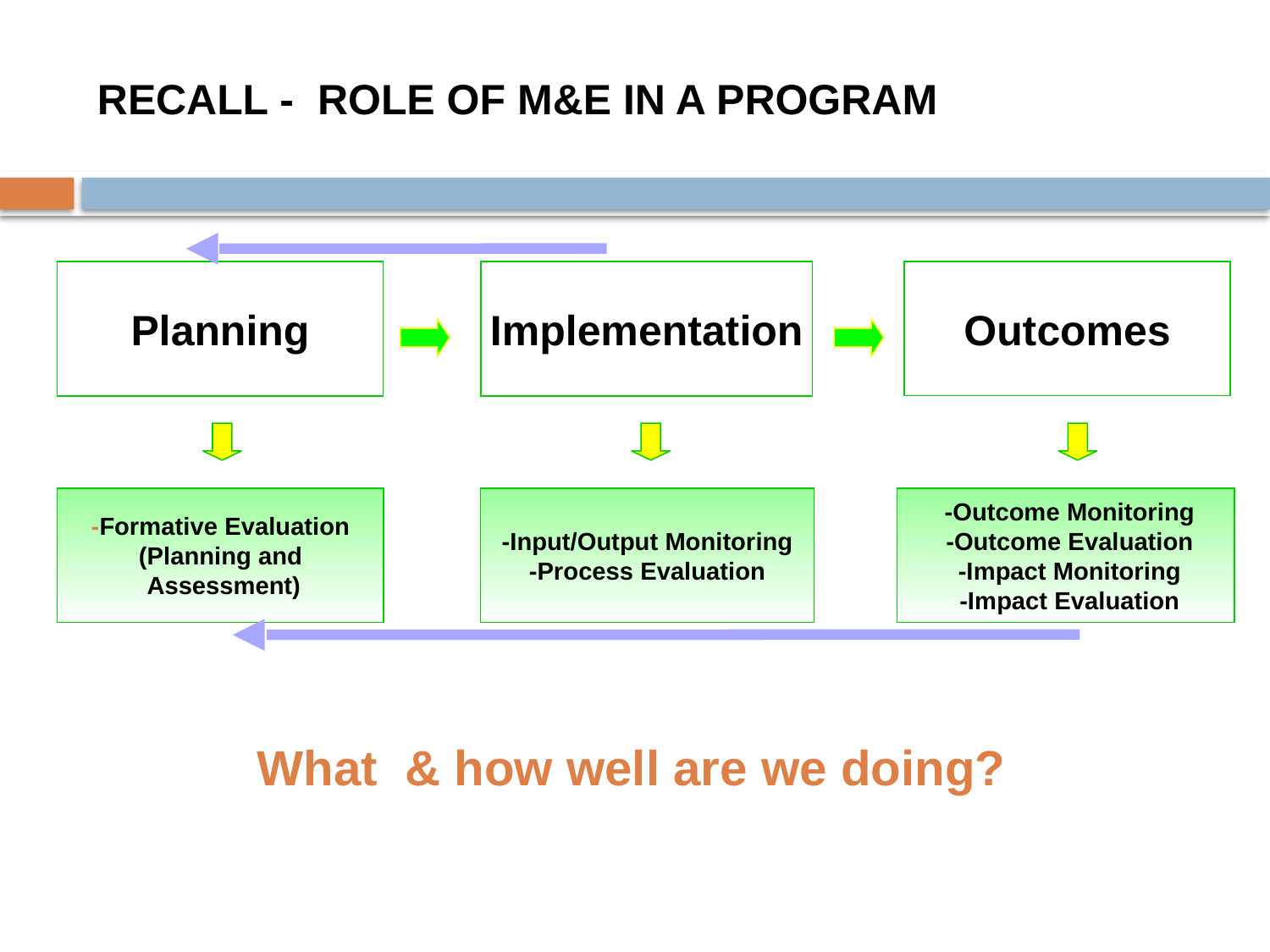

# RECALL -  ROLE OF M&E IN A PROGRAM
Outcomes
Planning
Implementation

-Formative Evaluation
(Planning and
 Assessment)
-Input/Output Monitoring
-Process Evaluation
-Outcome Monitoring
-Outcome Evaluation
-Impact Monitoring
-Impact Evaluation

What  & how well are we doing?
122